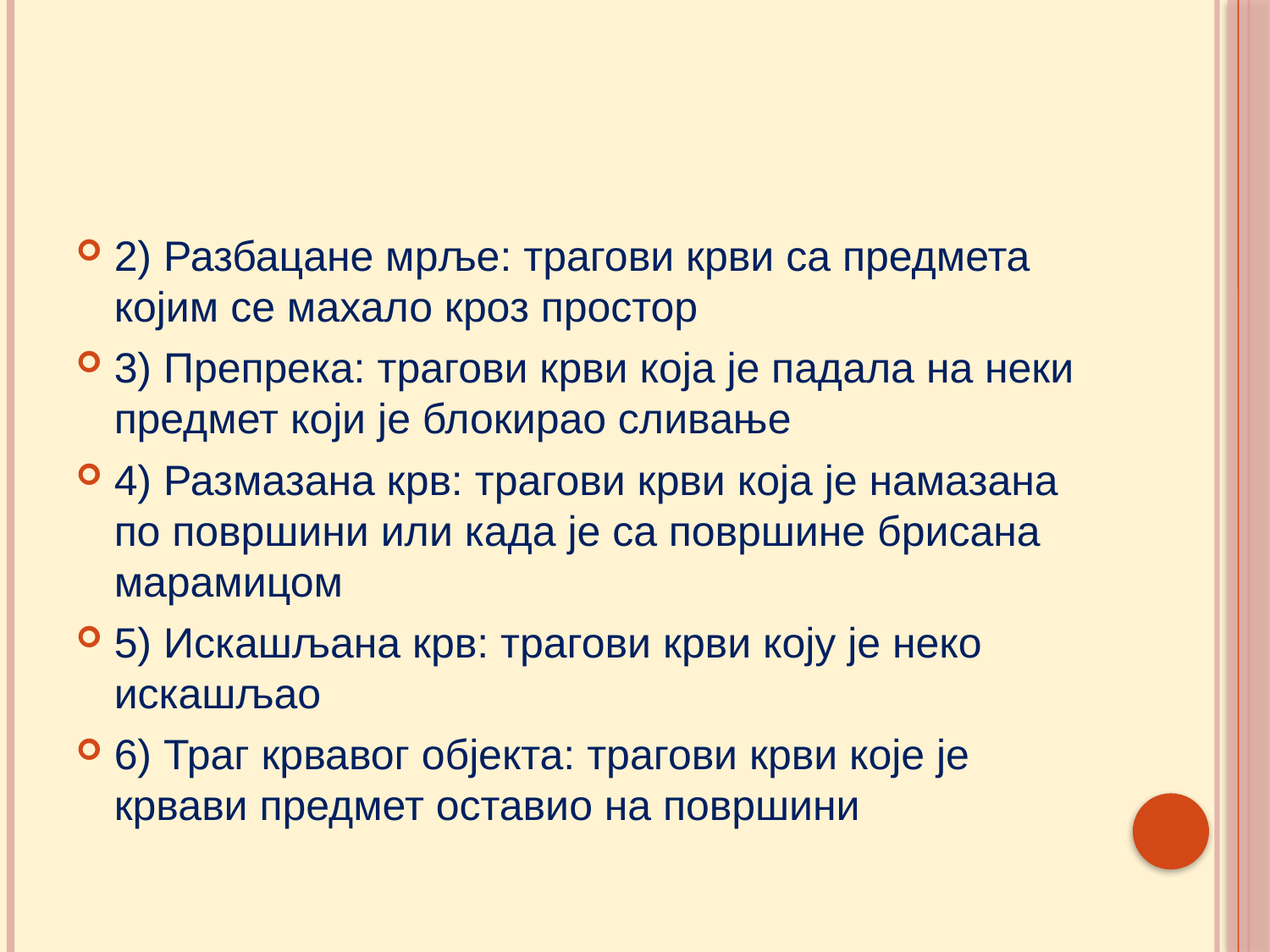

#
2) Разбацане мрље: трагови крви са предмета којим се махало кроз простор
3) Препрека: трагови крви која је падала на неки предмет који је блокирао сливање
4) Размазана крв: трагови крви која је намазана по површини или када је са површине брисана марамицом
5) Искашљана крв: трагови крви коју је неко искашљао
6) Траг крвавог објекта: трагови крви које је крвави предмет оставио на површини